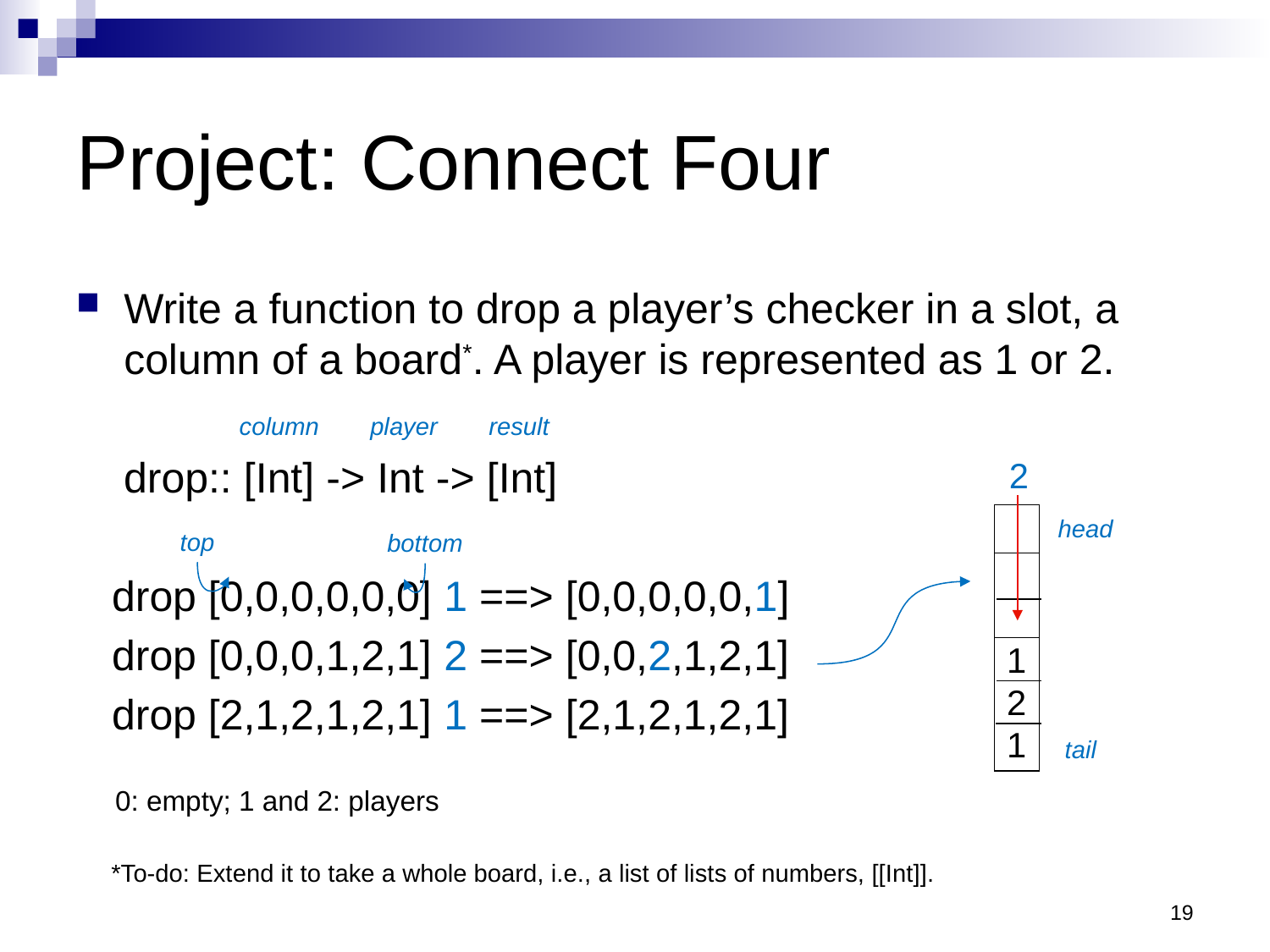

# Project: Connect Four
Write a function to drop a player’s checker in a slot, a column of a board*. A player is represented as 1 or 2.

    drop:: [Int] -> Int -> [Int]

   drop [0,0,0,0,0,0] 1 ==> [0,0,0,0,0,1]
   drop [0,0,0,1,2,1] 2 ==> [0,0,2,1,2,1]
   drop [2,1,2,1,2,1] 1 ==> [2,1,2,1,2,1]

     0: empty; 1 and 2: players
column
result
player
2

1
2
1
head
top
bottom
tail
*To-do: Extend it to take a whole board, i.e., a list of lists of numbers, [[Int]].
19